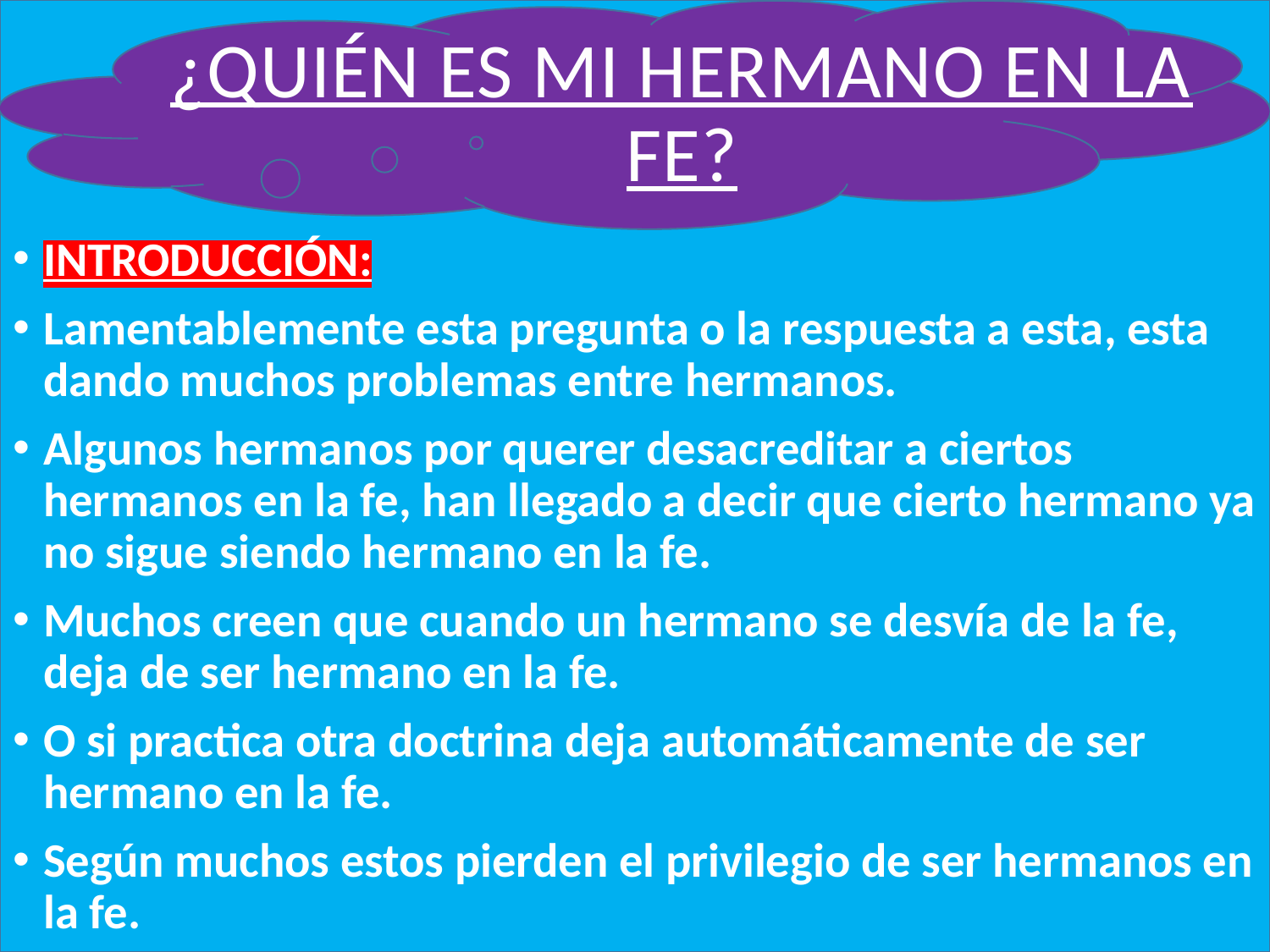

# ¿QUIÉN ES MI HERMANO EN LA FE?
INTRODUCCIÓN:
Lamentablemente esta pregunta o la respuesta a esta, esta dando muchos problemas entre hermanos.
Algunos hermanos por querer desacreditar a ciertos hermanos en la fe, han llegado a decir que cierto hermano ya no sigue siendo hermano en la fe.
Muchos creen que cuando un hermano se desvía de la fe, deja de ser hermano en la fe.
O si practica otra doctrina deja automáticamente de ser hermano en la fe.
Según muchos estos pierden el privilegio de ser hermanos en la fe.